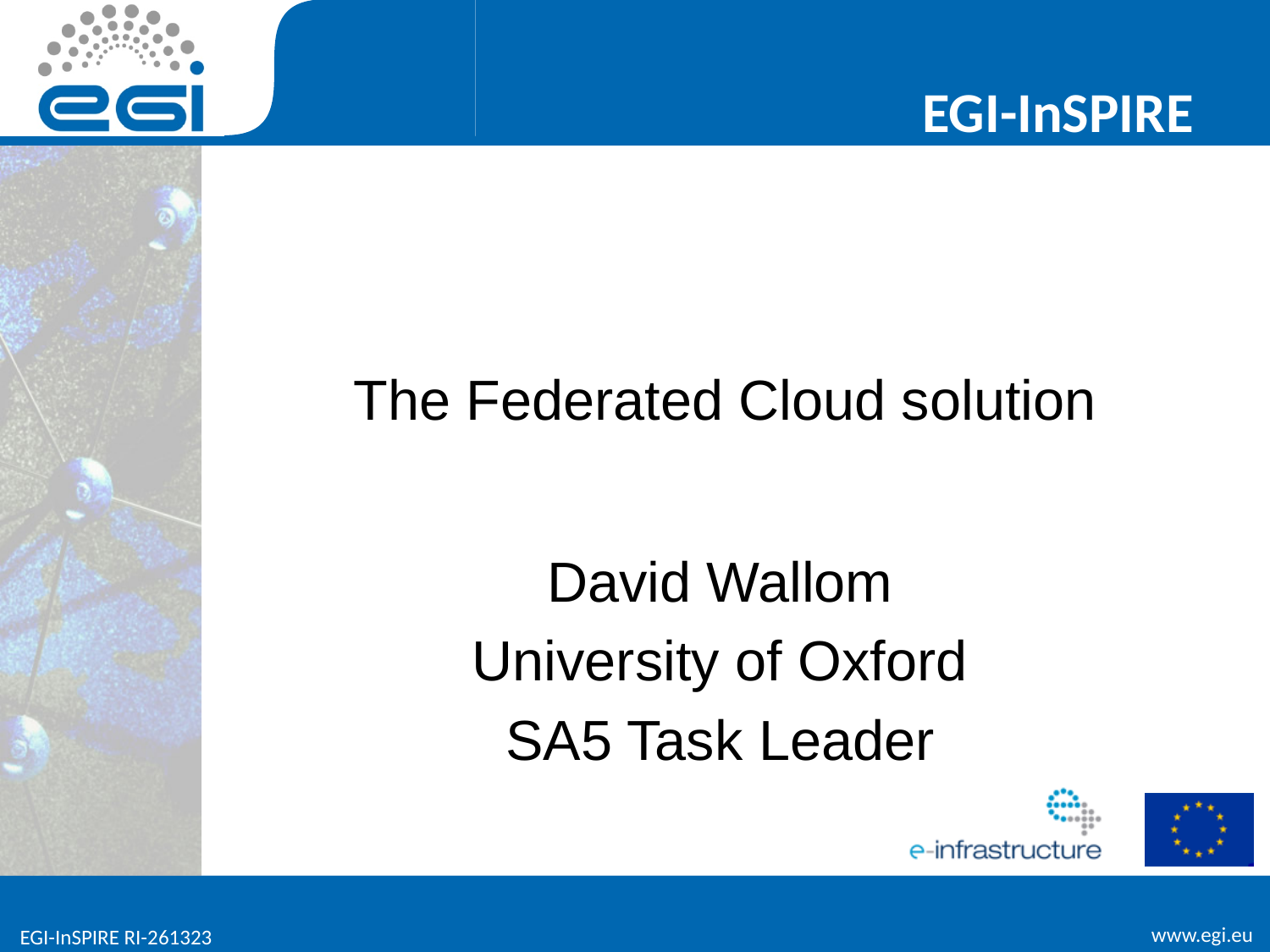

# The Federated Cloud solution
David Wallom
University of Oxford
SA5 Task Leader